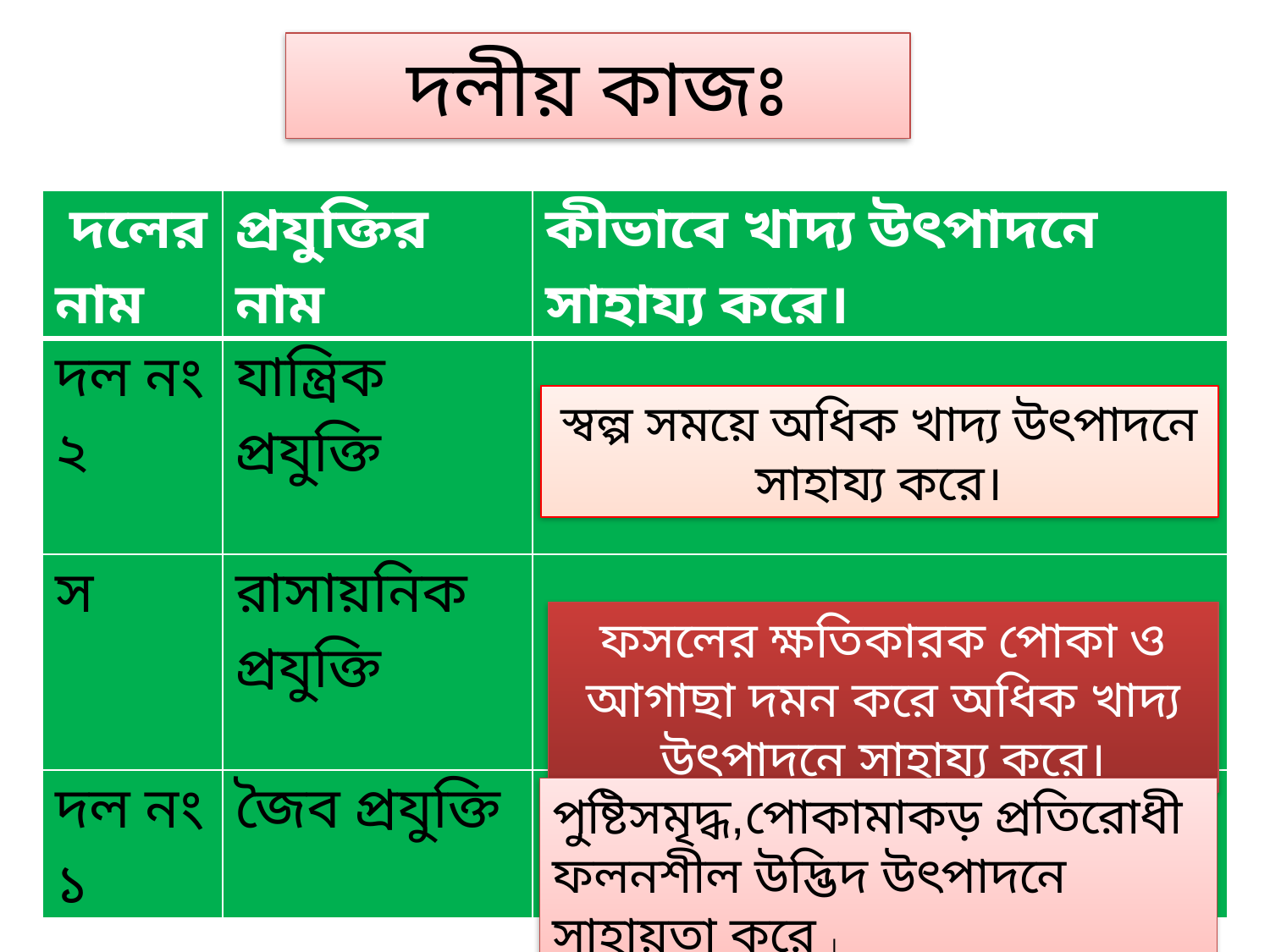

দলীয় কাজঃ
| দলের নাম | প্রযুক্তির নাম | কীভাবে খাদ্য উৎপাদনে সাহায্য করে। |
| --- | --- | --- |
| দল নং ২ | যান্ত্রিক প্রযুক্তি |  |
| স | রাসায়নিক প্রযুক্তি |  |
| দল নং ১ | জৈব প্রযুক্তি |  |
স্বল্প সময়ে অধিক খাদ্য উৎপাদনে সাহায্য করে।
ফসলের ক্ষতিকারক পোকা ও আগাছা দমন করে অধিক খাদ্য উৎপাদনে সাহায্য করে।
পুষ্টিসমৃদ্ধ,পোকামাকড় প্রতিরোধী ফলনশীল উদ্ভিদ উৎপাদনে সাহায়তা করে ।